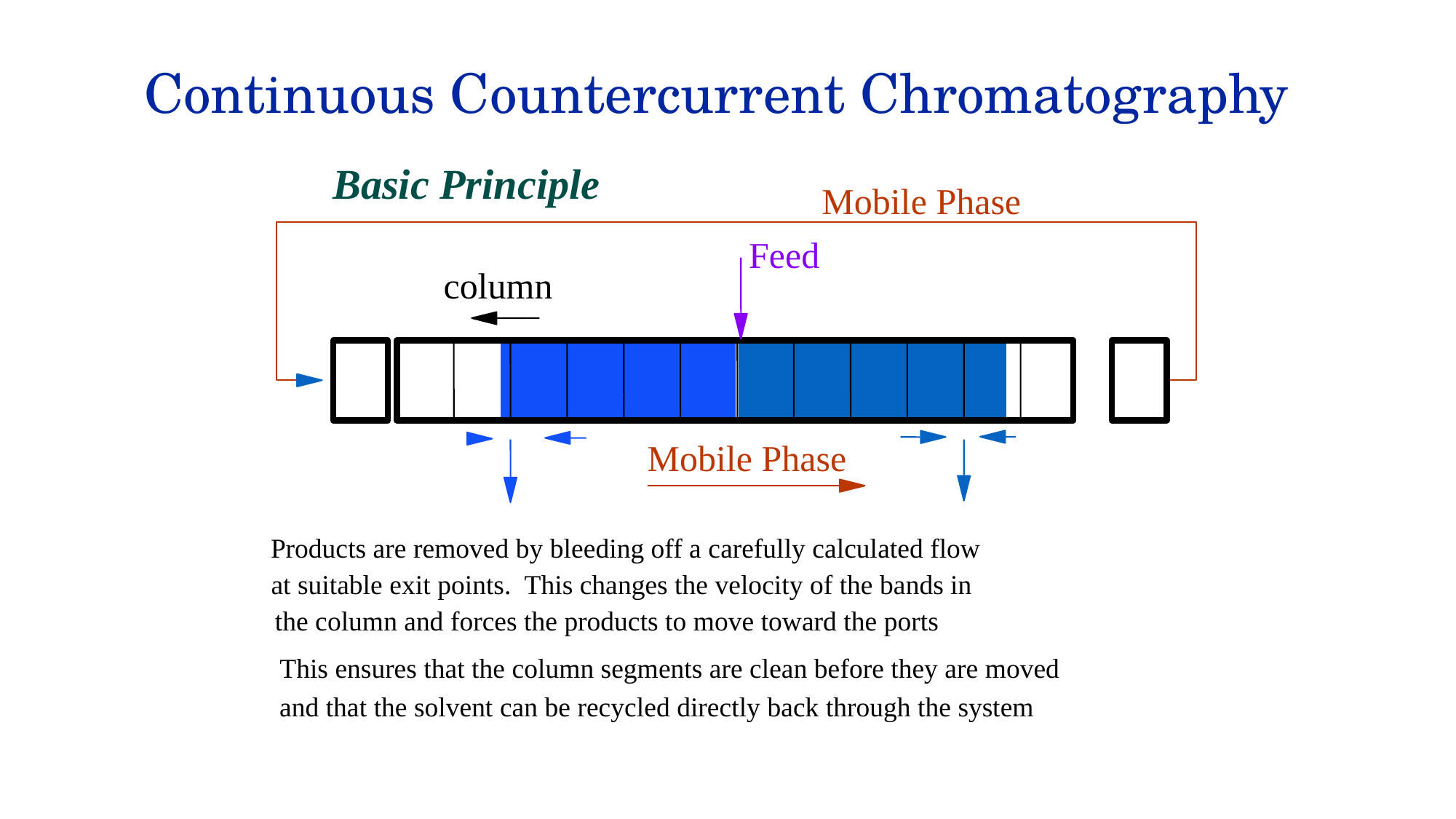

Continuous Countercurrent Chromatography
Basic Principle
Mobile Phase

Feed

column

Mobile Phase

Products are removed by bleeding off a carefully calculated flow
at suitable exit points.  This changes the velocity of the bands in
the column and forces the products to move toward the ports
This ensures that the column segments are clean before they are moved
and that the solvent can be recycled directly back through the system